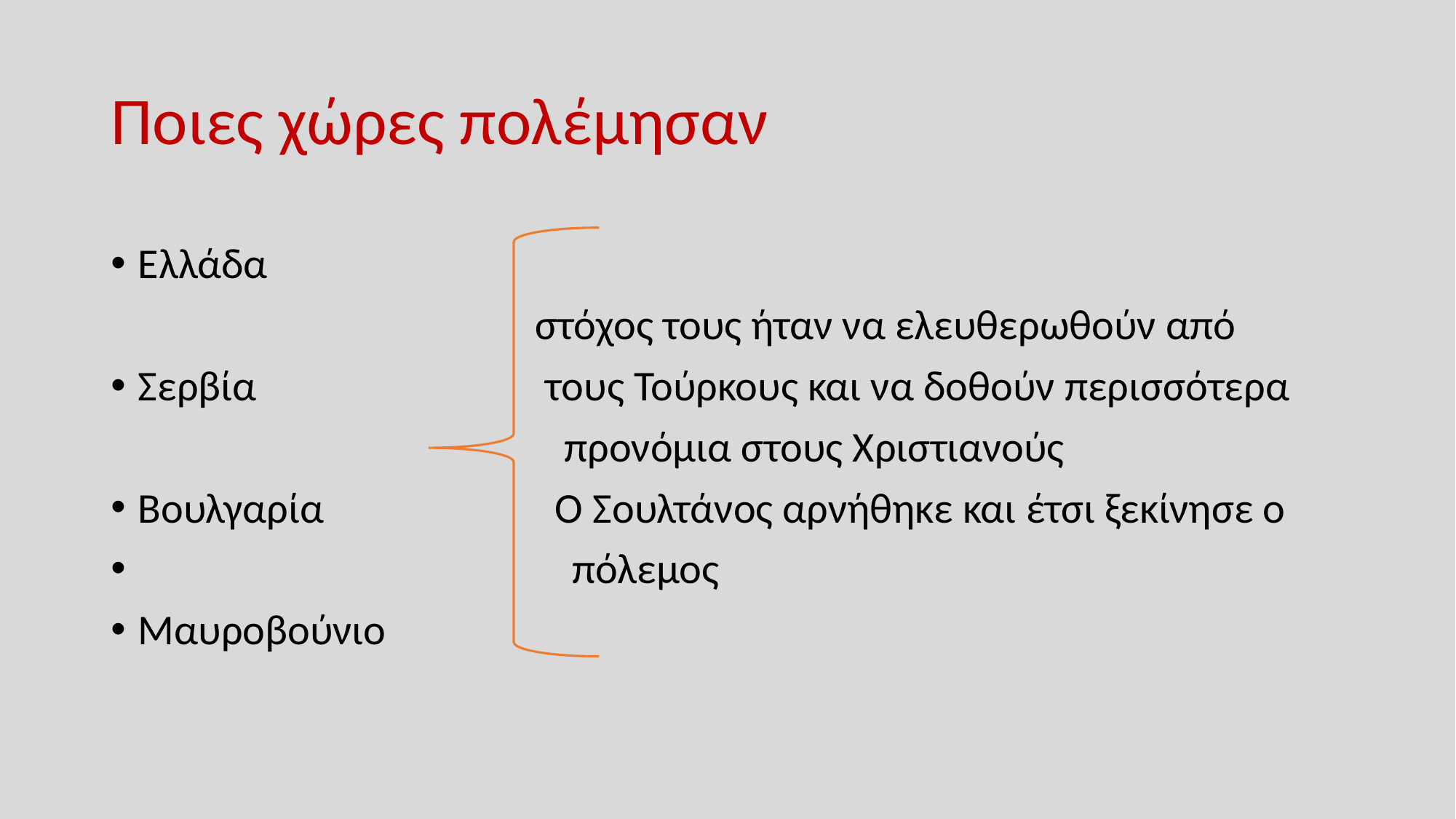

# Ποιες χώρες πολέμησαν

Ελλάδα
                                            στόχος τους ήταν να ελευθερωθούν από
Σερβία                              τους Τούρκους και να δοθούν περισσότερα
                                               προνόμια στους Χριστιανούς
Βουλγαρία                        Ο Σουλτάνος αρνήθηκε και έτσι ξεκίνησε ο
                                             πόλεμος
Μαυροβούνιο